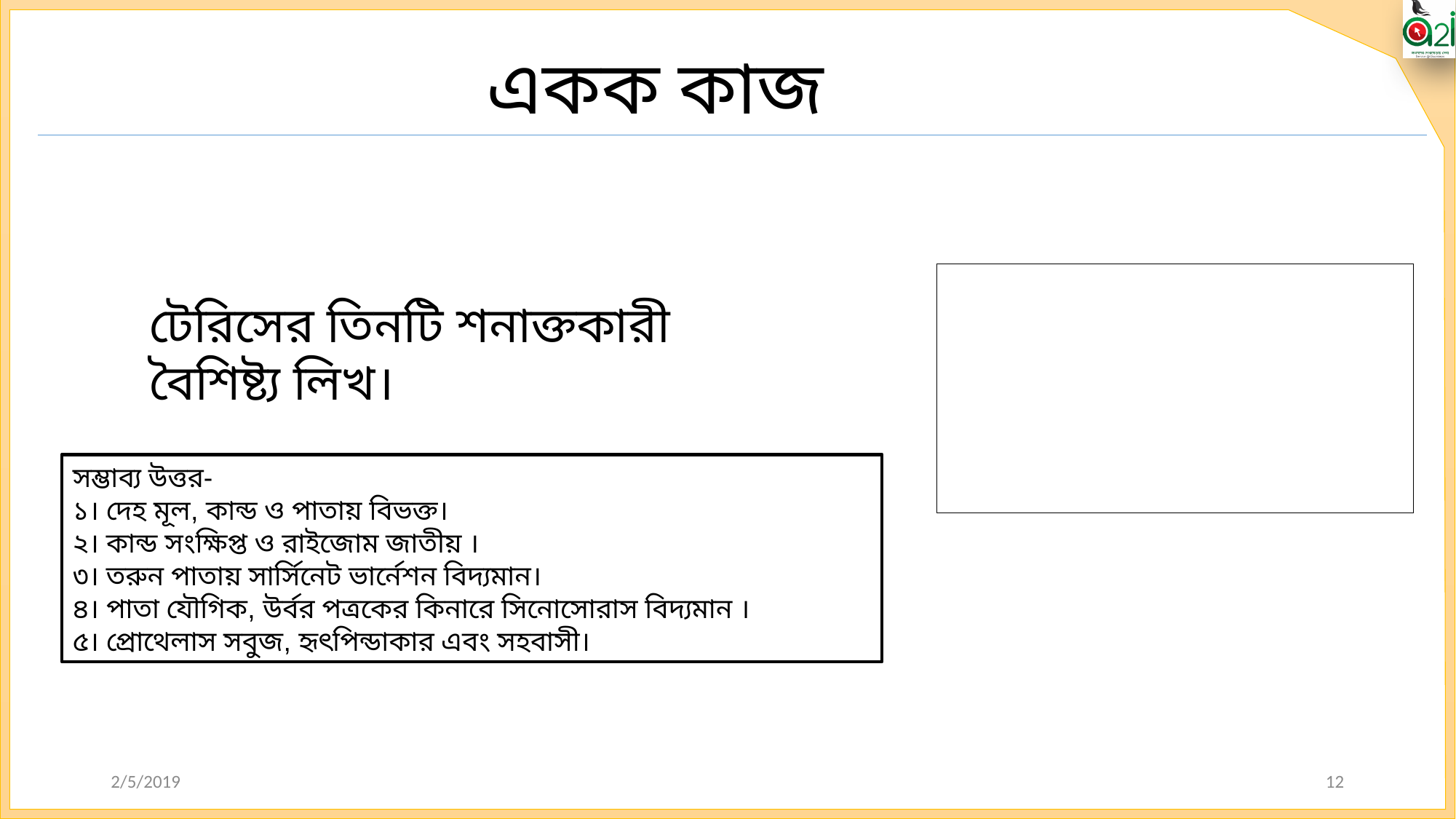

একক কাজ
টেরিসের তিনটি শনাক্তকারী বৈশিষ্ট্য লিখ।
সম্ভাব্য উত্তর-
১। দেহ মূল, কান্ড ও পাতায় বিভক্ত।
২। কান্ড সংক্ষিপ্ত ও রাইজোম জাতীয় ।
৩। তরুন পাতায় সার্সিনেট ভার্নেশন বিদ্যমান।
৪। পাতা যৌগিক, উর্বর পত্রকের কিনারে সিনোসোরাস বিদ্যমান ।
৫। প্রোথেলাস সবুজ, হৃৎপিন্ডাকার এবং সহবাসী।
2/5/2019
12